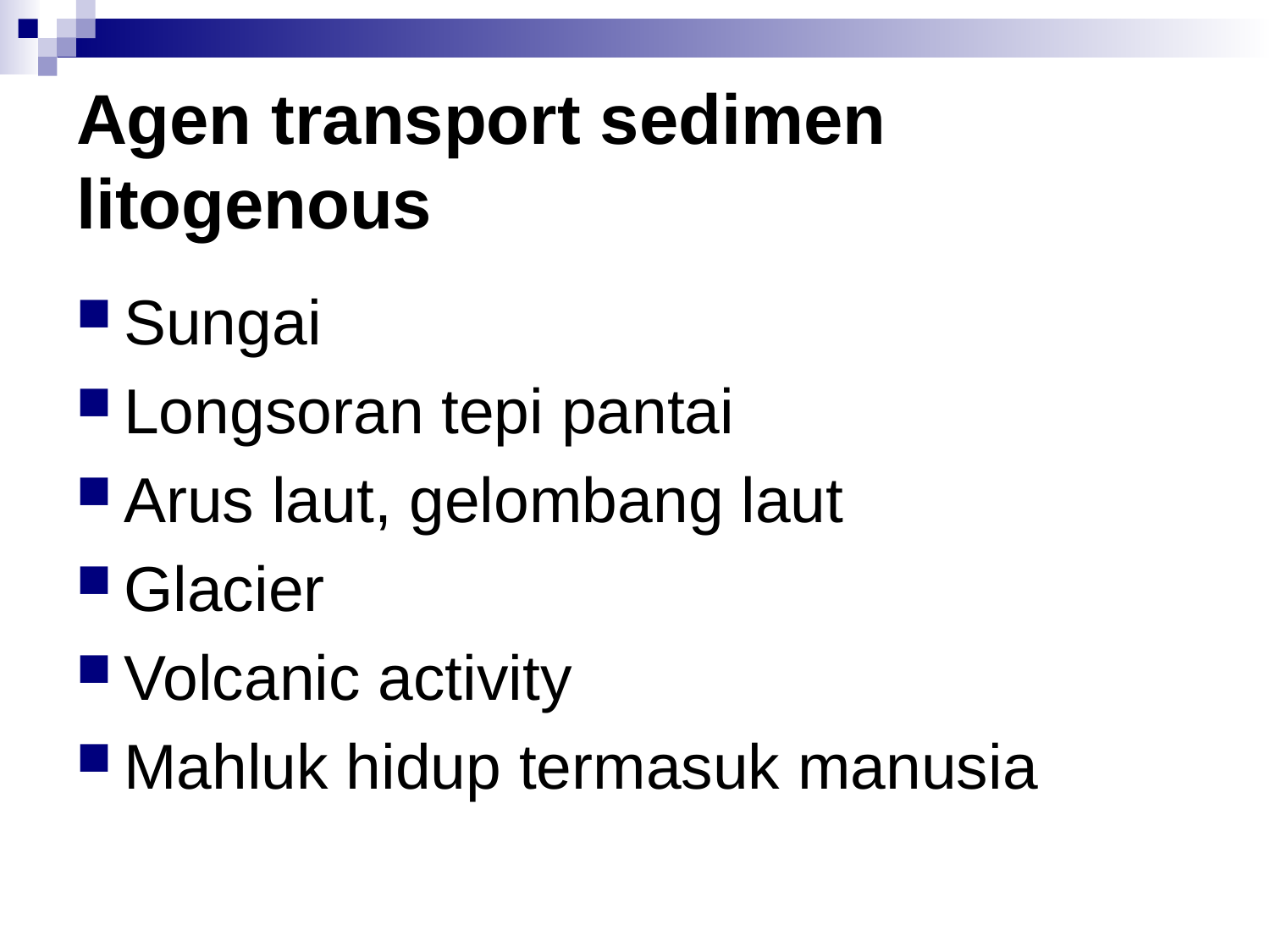

# Agen transport sedimen litogenous
Sungai
Longsoran tepi pantai
Arus laut, gelombang laut
Glacier
Volcanic activity
Mahluk hidup termasuk manusia